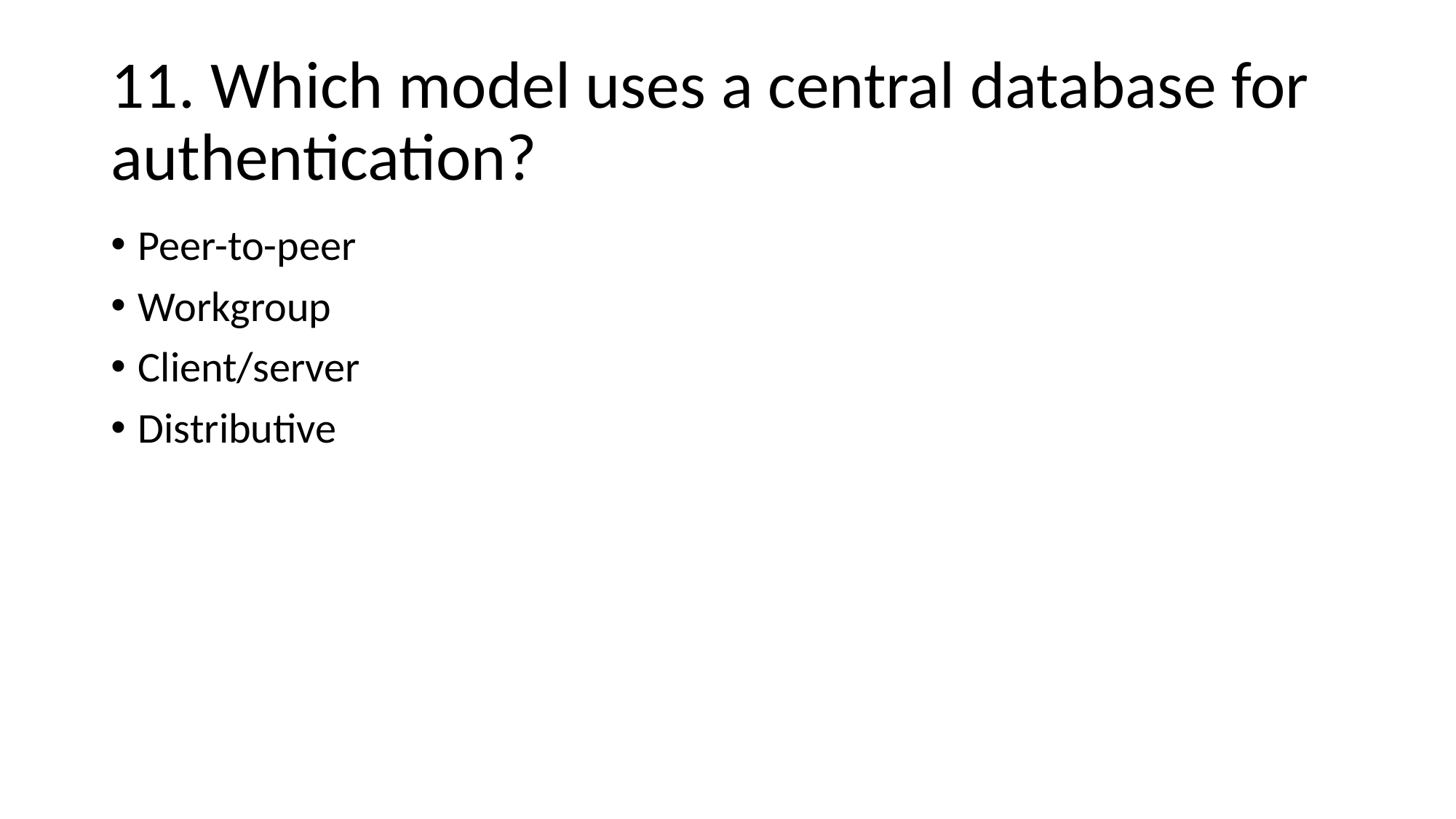

# 11. Which model uses a central database for authentication?
Peer-to-peer
Workgroup
Client/server
Distributive